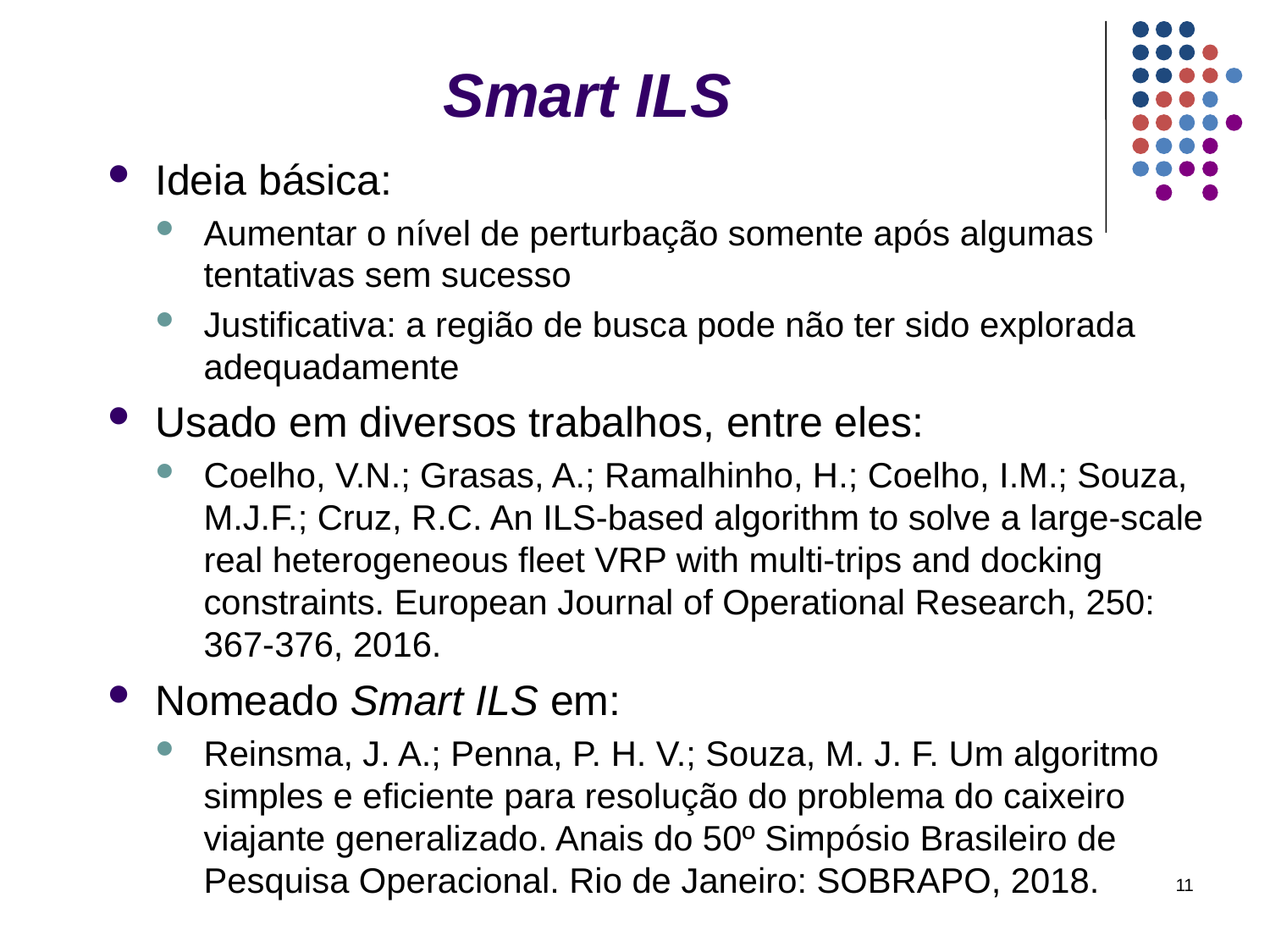

Smart ILS
Ideia básica:
Aumentar o nível de perturbação somente após algumas tentativas sem sucesso
Justificativa: a região de busca pode não ter sido explorada adequadamente
Usado em diversos trabalhos, entre eles:
Coelho, V.N.; Grasas, A.; Ramalhinho, H.; Coelho, I.M.; Souza, M.J.F.; Cruz, R.C. An ILS-based algorithm to solve a large-scale real heterogeneous fleet VRP with multi-trips and docking constraints. European Journal of Operational Research, 250: 367-376, 2016.
Nomeado Smart ILS em:
Reinsma, J. A.; Penna, P. H. V.; Souza, M. J. F. Um algoritmo simples e eficiente para resolução do problema do caixeiro viajante generalizado. Anais do 50º Simpósio Brasileiro de Pesquisa Operacional. Rio de Janeiro: SOBRAPO, 2018.
11